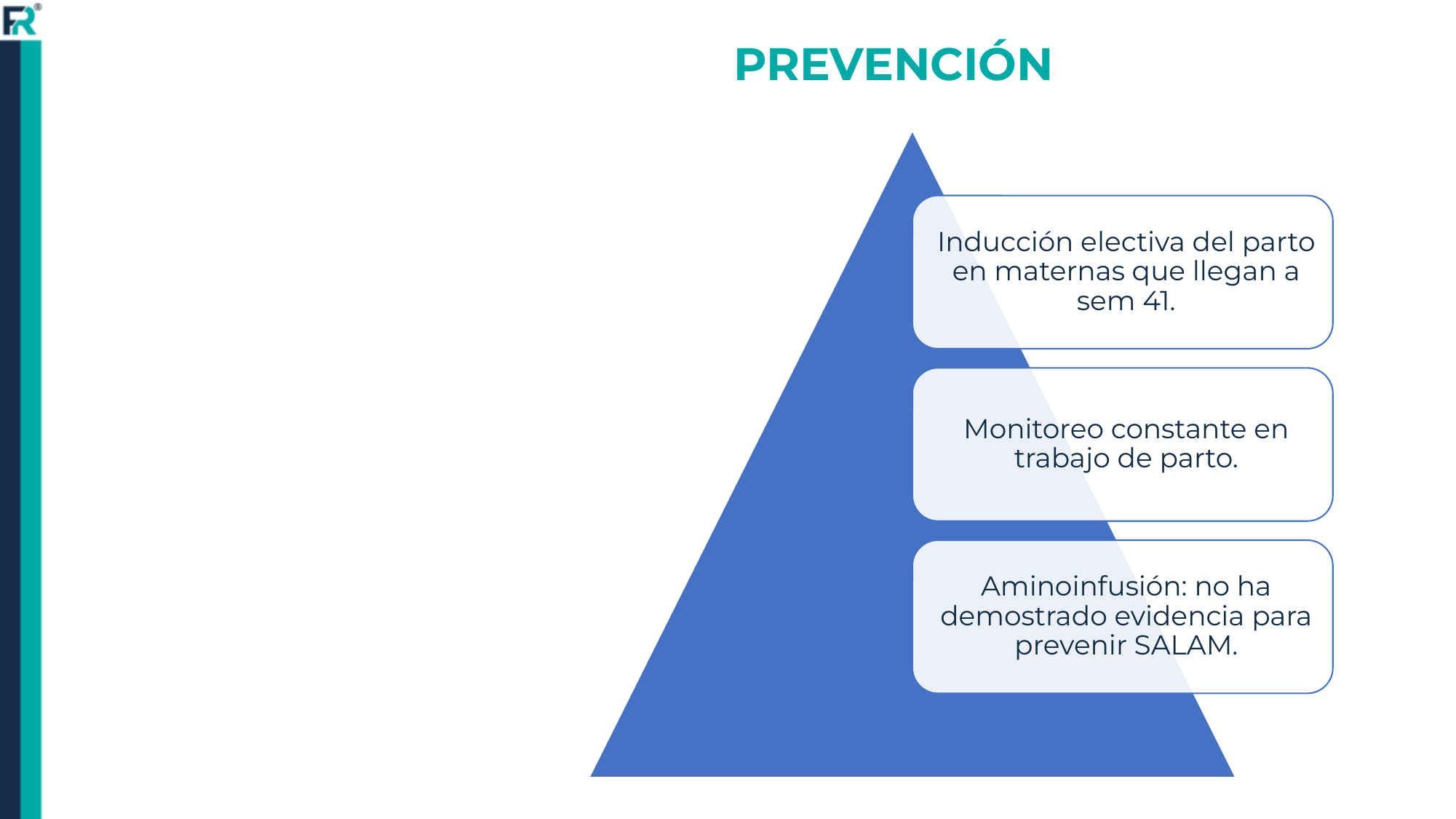

PREVENCIÓN
Inducción electiva del parto en maternas que llegan a sem 41.
Monitoreo constante en trabajo de parto.
Aminoinfusión: no ha demostrado evidencia para prevenir SALAM.